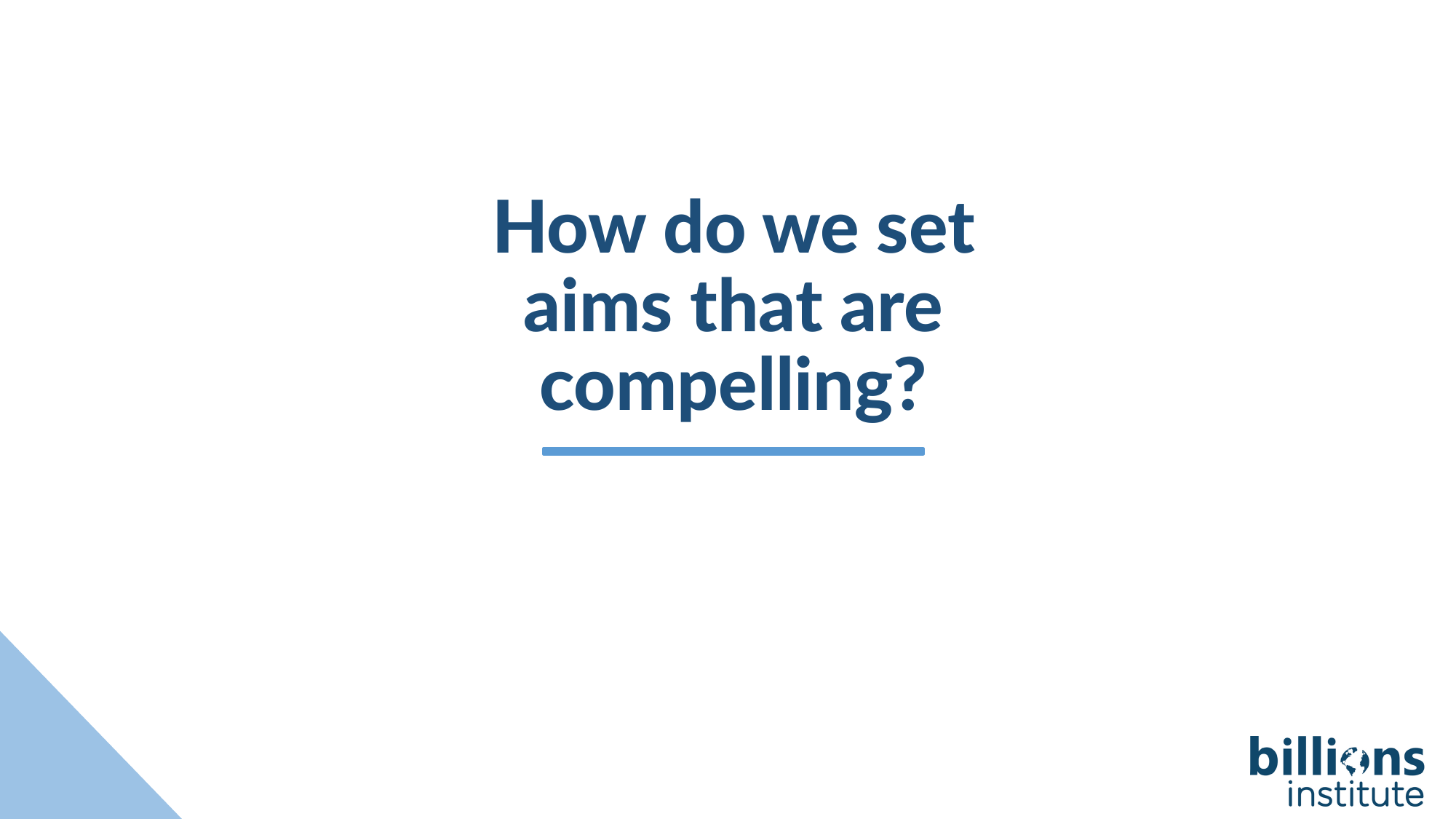

How do we set aims that are compelling?